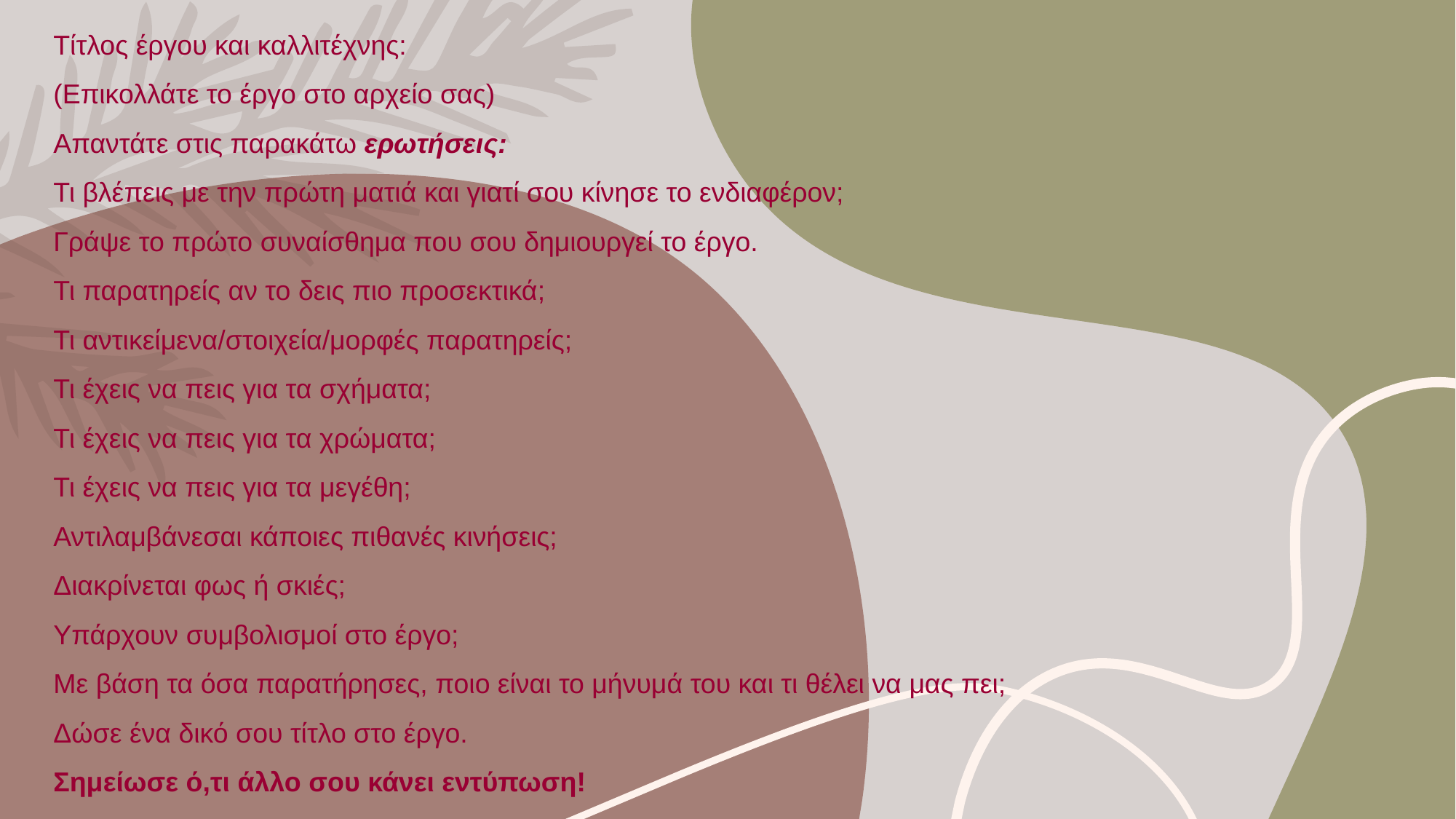

# Τίτλος έργου και καλλιτέχνης: (Επικολλάτε το έργο στο αρχείο σας) Απαντάτε στις παρακάτω ερωτήσεις: Τι βλέπεις με την πρώτη ματιά και γιατί σου κίνησε το ενδιαφέρον; Γράψε το πρώτο συναίσθημα που σου δημιουργεί το έργο. Τι παρατηρείς αν το δεις πιο προσεκτικά; Τι αντικείμενα/στοιχεία/μορφές παρατηρείς; Τι έχεις να πεις για τα σχήματα; Τι έχεις να πεις για τα χρώματα; Τι έχεις να πεις για τα μεγέθη; Αντιλαμβάνεσαι κάποιες πιθανές κινήσεις; Διακρίνεται φως ή σκιές; Υπάρχουν συμβολισμοί στο έργο; Με βάση τα όσα παρατήρησες, ποιο είναι το μήνυμά του και τι θέλει να μας πει; Δώσε ένα δικό σου τίτλο στο έργο. Σημείωσε ό,τι άλλο σου κάνει εντύπωση!